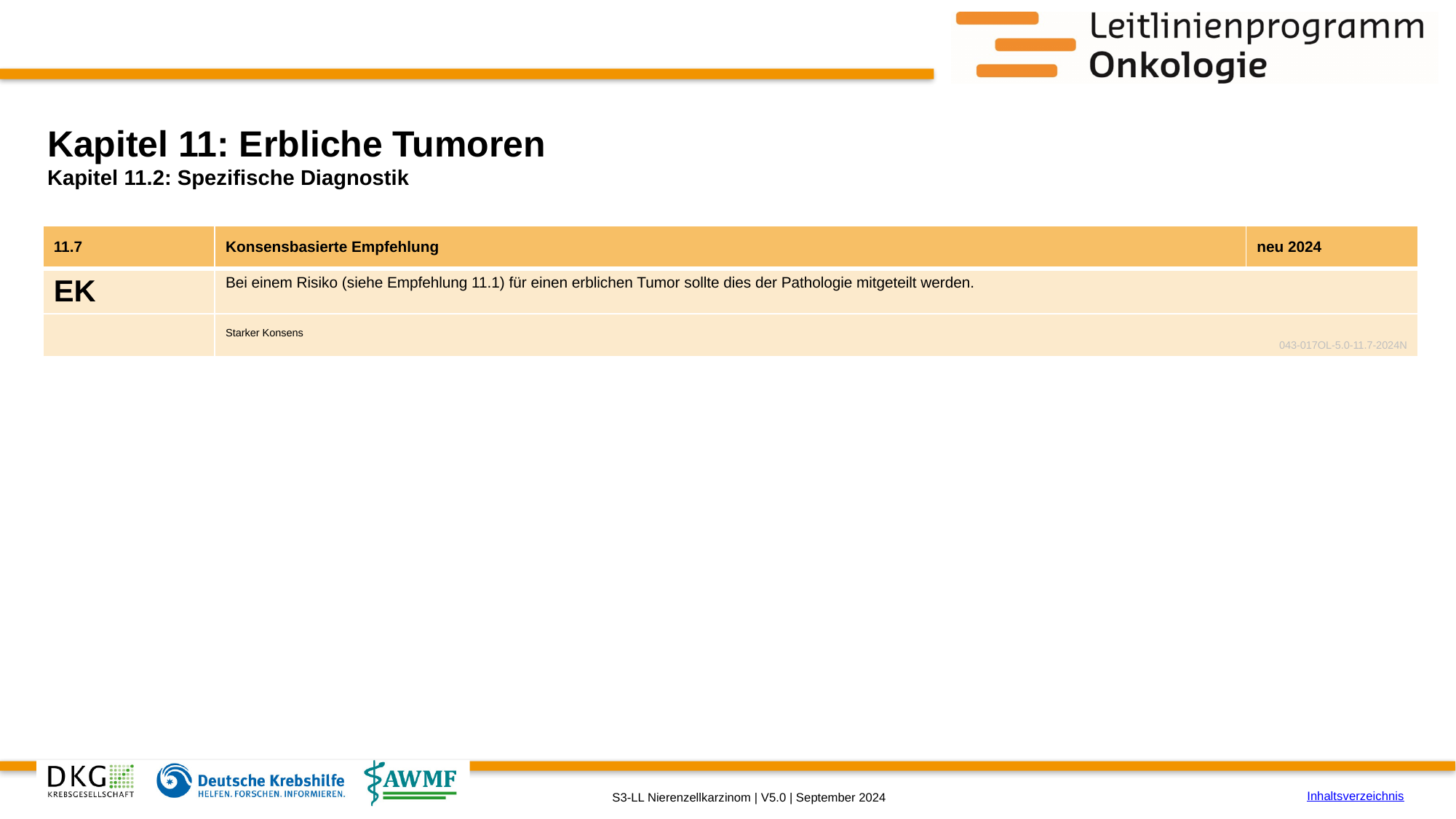

# Kapitel 11: Erbliche Tumoren
Kapitel 11.2: Spezifische Diagnostik
| 11.7 | Konsensbasierte Empfehlung | neu 2024 |
| --- | --- | --- |
| EK | Bei einem Risiko (siehe Empfehlung 11.1) für einen erblichen Tumor sollte dies der Pathologie mitgeteilt werden. |  |
|  | Starker Konsens 043-017OL-5.0-11.7-2024N |  |
Inhaltsverzeichnis
S3-LL Nierenzellkarzinom | V5.0 | September 2024